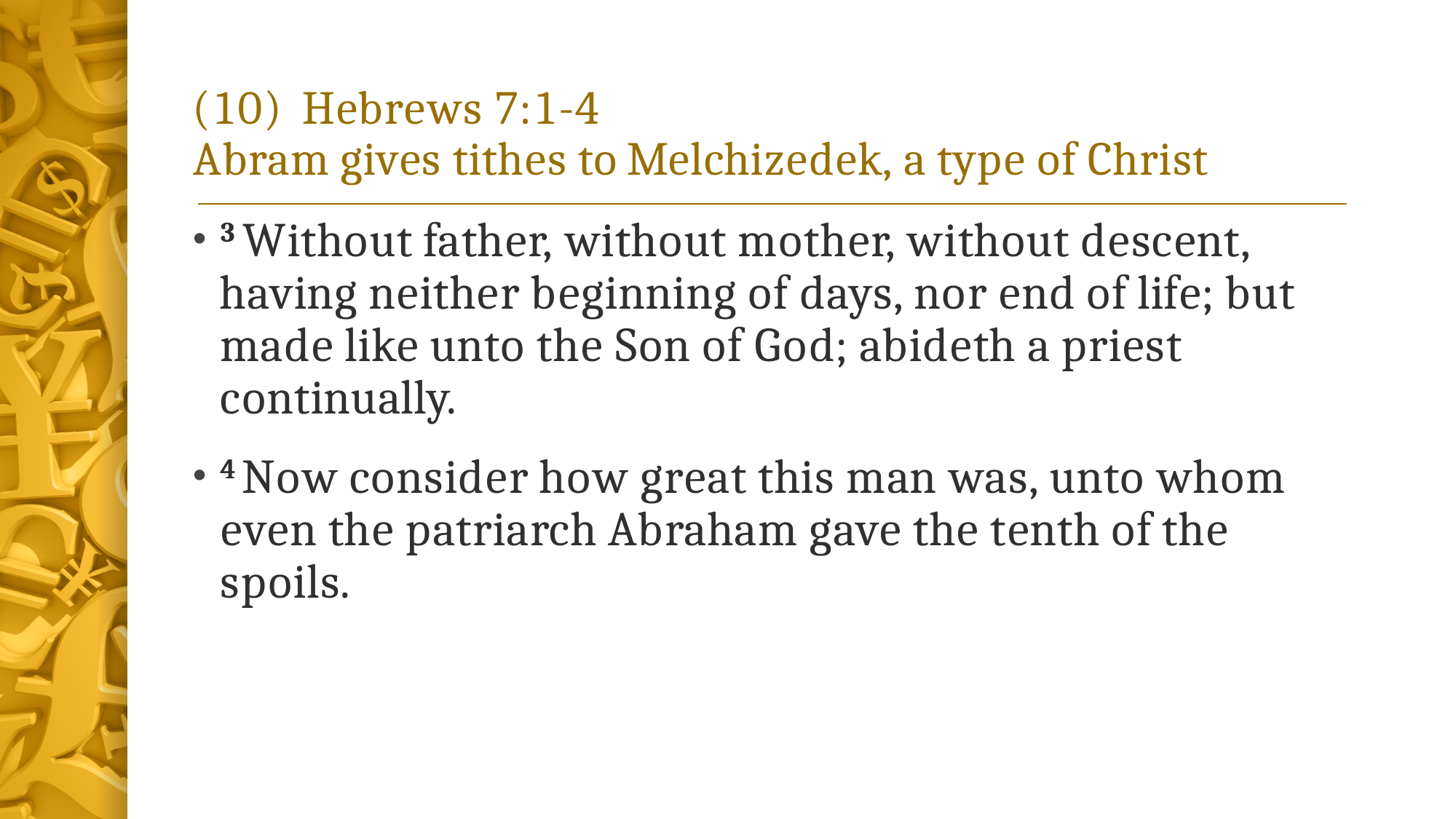

# (10)  Hebrews 7:1-4 Abram gives tithes to Melchizedek, a type of Christ
3 Without father, without mother, without descent, having neither beginning of days, nor end of life; but made like unto the Son of God; abideth a priest continually.
4 Now consider how great this man was, unto whom even the patriarch Abraham gave the tenth of the spoils.